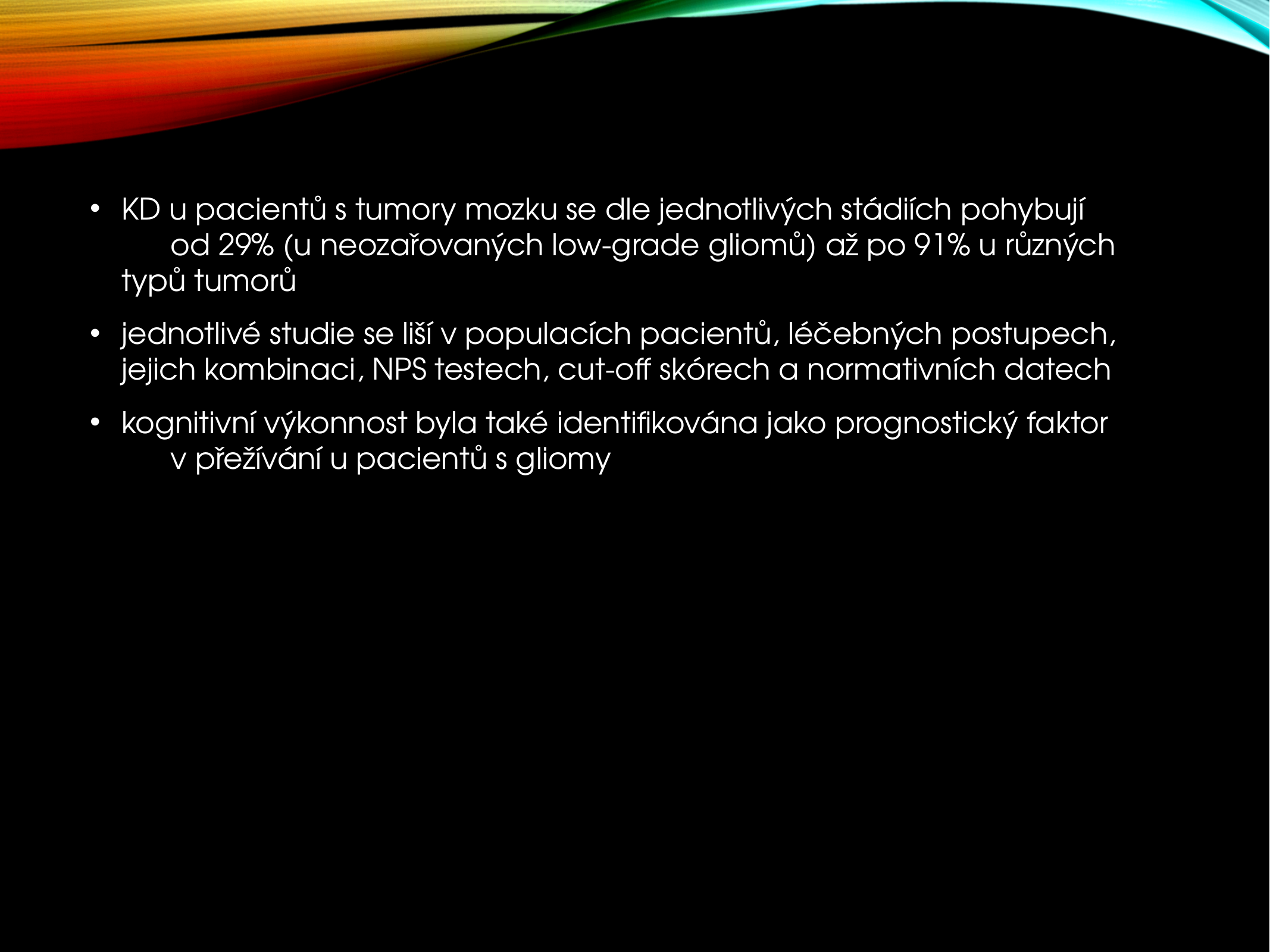

KD u pacientů s tumory mozku se dle jednotlivých stádiích pohybují               od 29% (u neozařovaných low-grade gliomů) až po 91% u různých typů tumorů
jednotlivé studie se liší v populacích pacientů, léčebných postupech, jejich kombinaci, NPS testech, cut-off skórech a normativních datech
kognitivní výkonnost byla také identifikována jako prognostický faktor            v přežívání u pacientů s gliomy